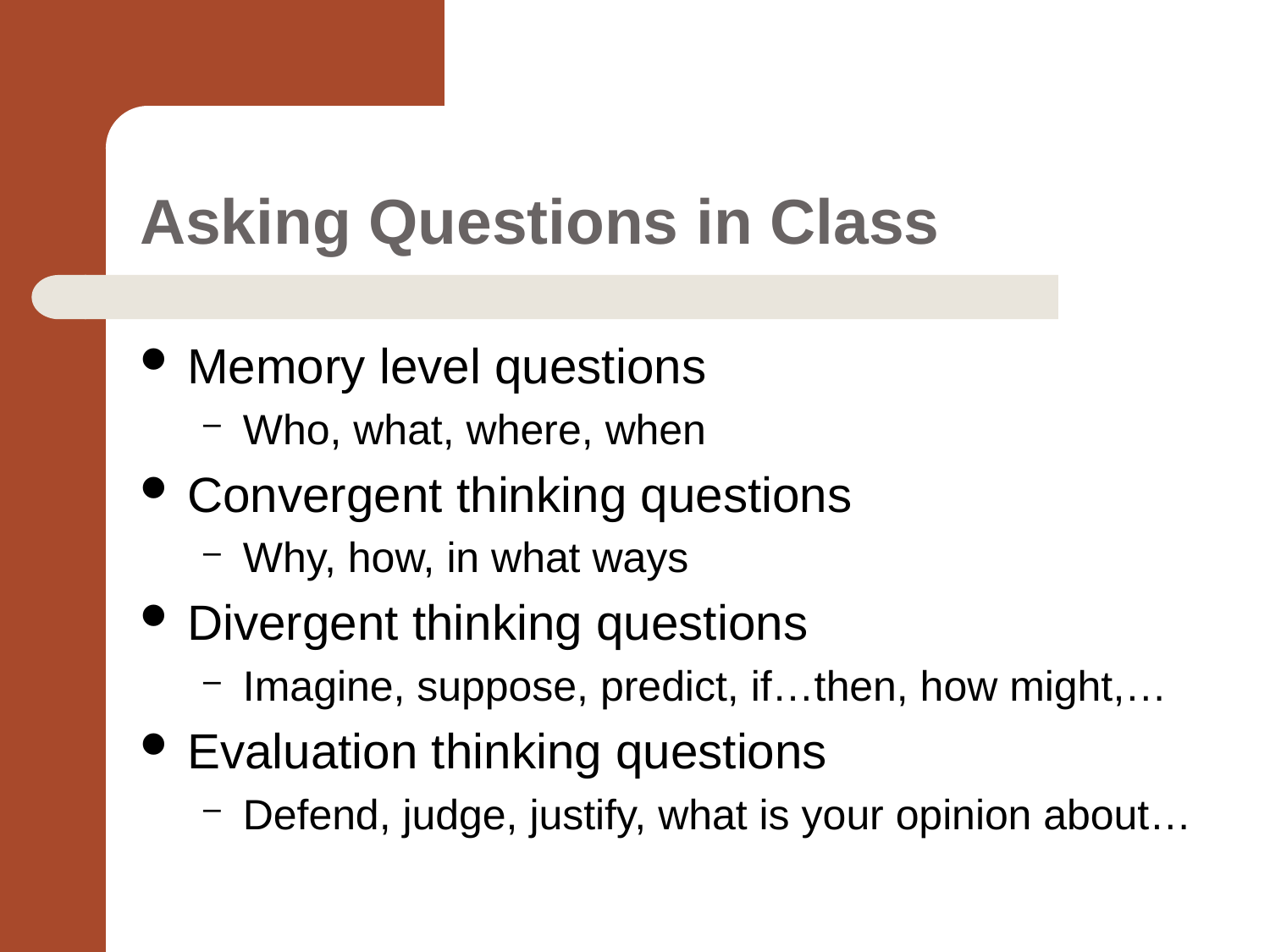

# Asking Questions in Class
Memory level questions
Who, what, where, when
Convergent thinking questions
Why, how, in what ways
Divergent thinking questions
Imagine, suppose, predict, if…then, how might,…
Evaluation thinking questions
Defend, judge, justify, what is your opinion about…